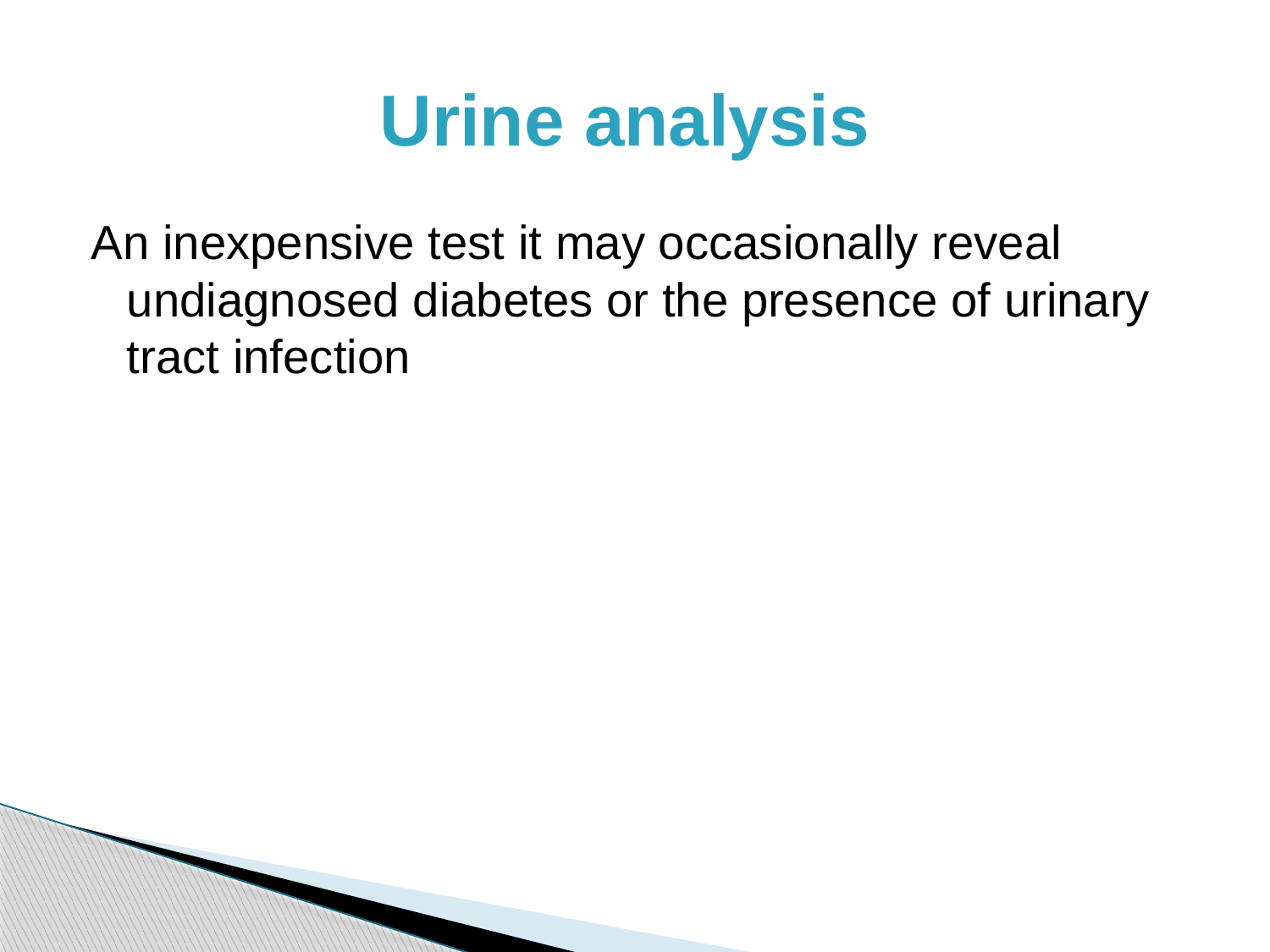

# Urine analysis
An inexpensive test it may occasionally reveal undiagnosed diabetes or the presence of urinary tract infection